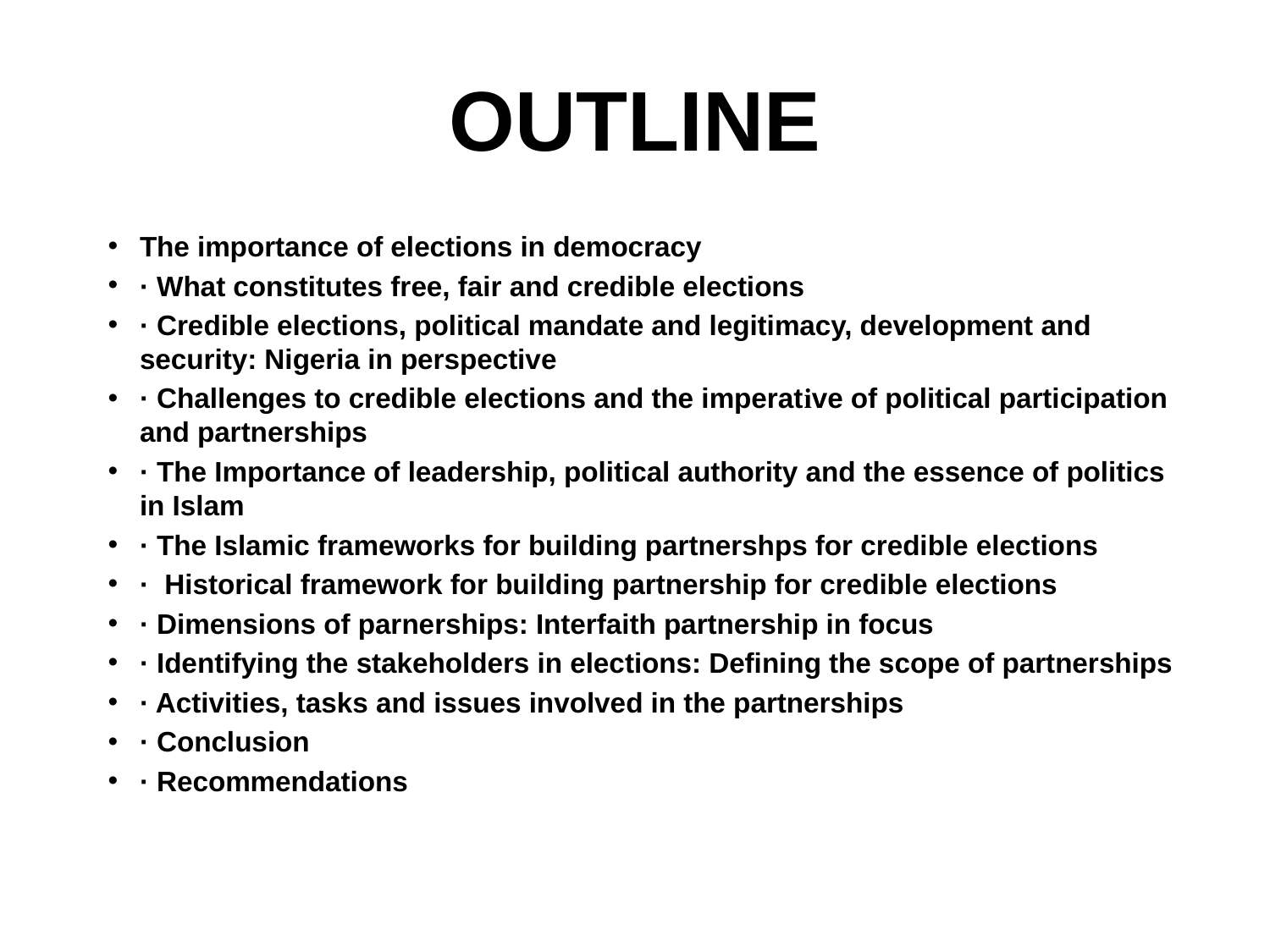

# OUTLINE
The importance of elections in democracy
· What constitutes free, fair and credible elections
· Credible elections, political mandate and legitimacy, development and security: Nigeria in perspective
· Challenges to credible elections and the imperative of political participation and partnerships
· The Importance of leadership, political authority and the essence of politics in Islam
· The Islamic frameworks for building partnershps for credible elections
·  Historical framework for building partnership for credible elections
· Dimensions of parnerships: Interfaith partnership in focus
· Identifying the stakeholders in elections: Defining the scope of partnerships
· Activities, tasks and issues involved in the partnerships
· Conclusion
· Recommendations